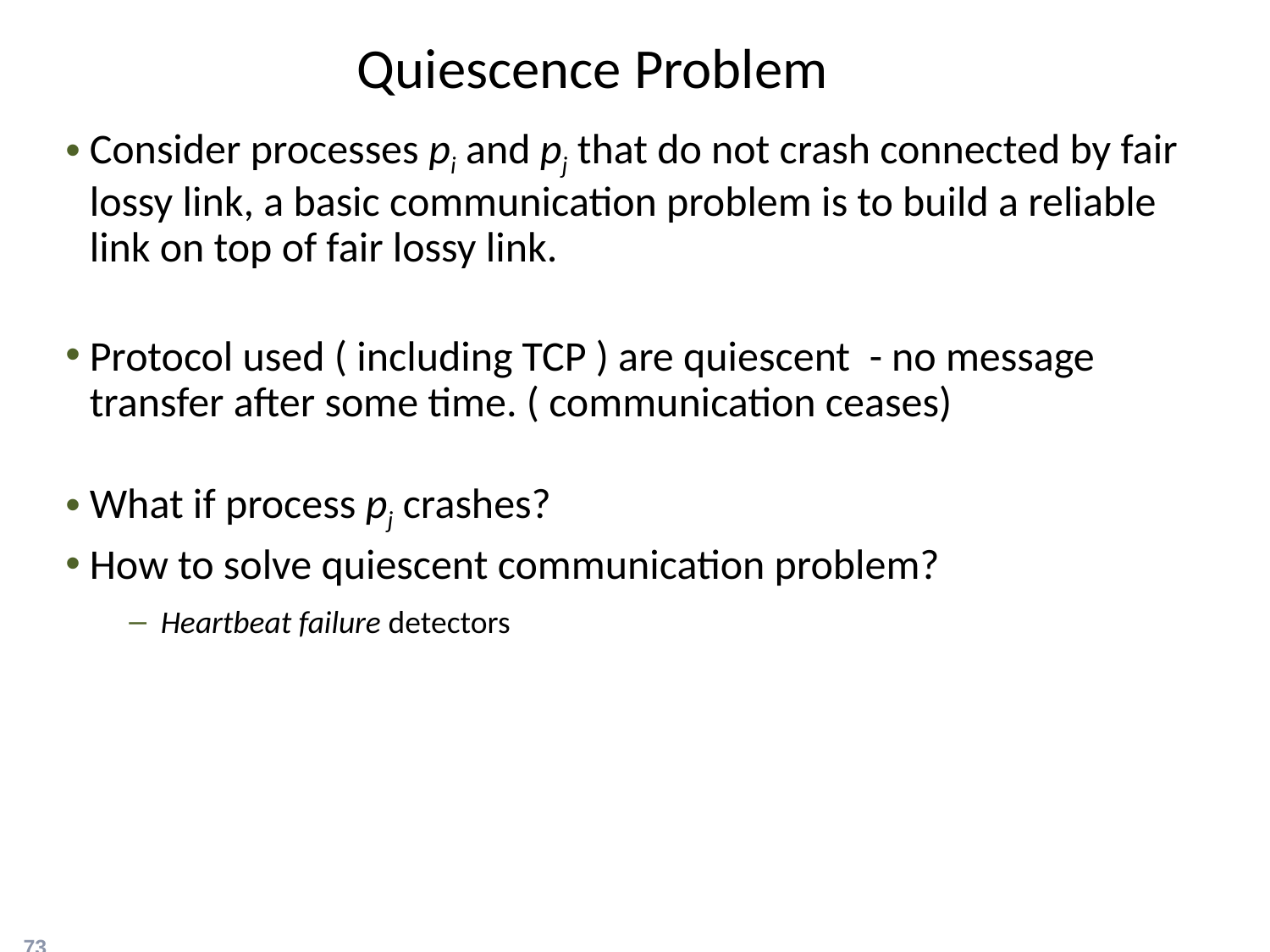

# Quiescence Problem
Consider processes pi and pj that do not crash connected by fair lossy link, a basic communication problem is to build a reliable link on top of fair lossy link.

Protocol used ( including TCP ) are quiescent  - no message transfer after some time. ( communication ceases)

What if process pj crashes?
How to solve quiescent communication problem?
Heartbeat failure detectors

73